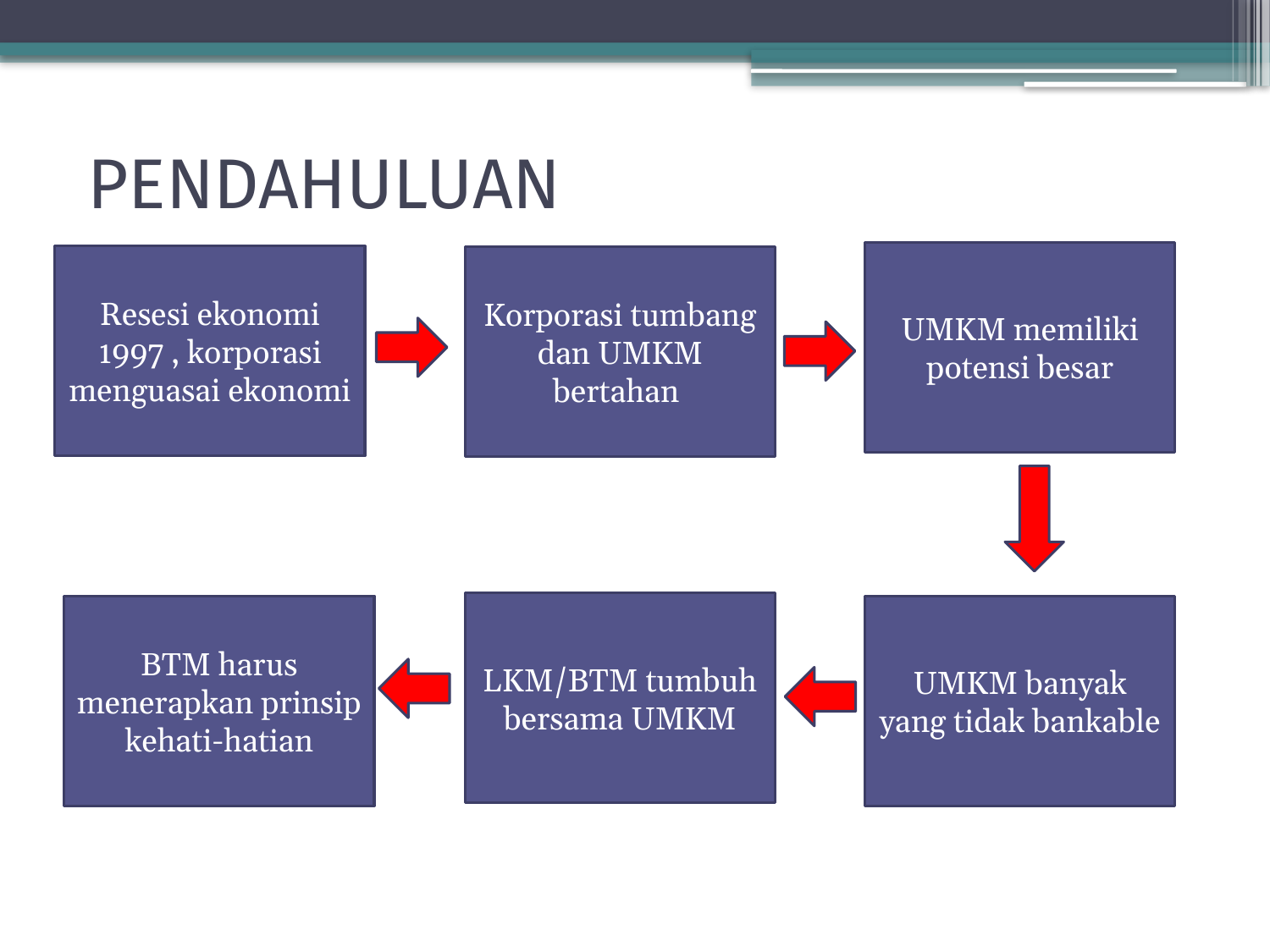

# PENDAHULUAN
UMKM memiliki potensi besar
Resesi ekonomi 1997 , korporasi menguasai ekonomi
Korporasi tumbang dan UMKM bertahan

LKM/BTM tumbuh bersama UMKM
BTM harus menerapkan prinsip kehati-hatian
UMKM banyak yang tidak bankable